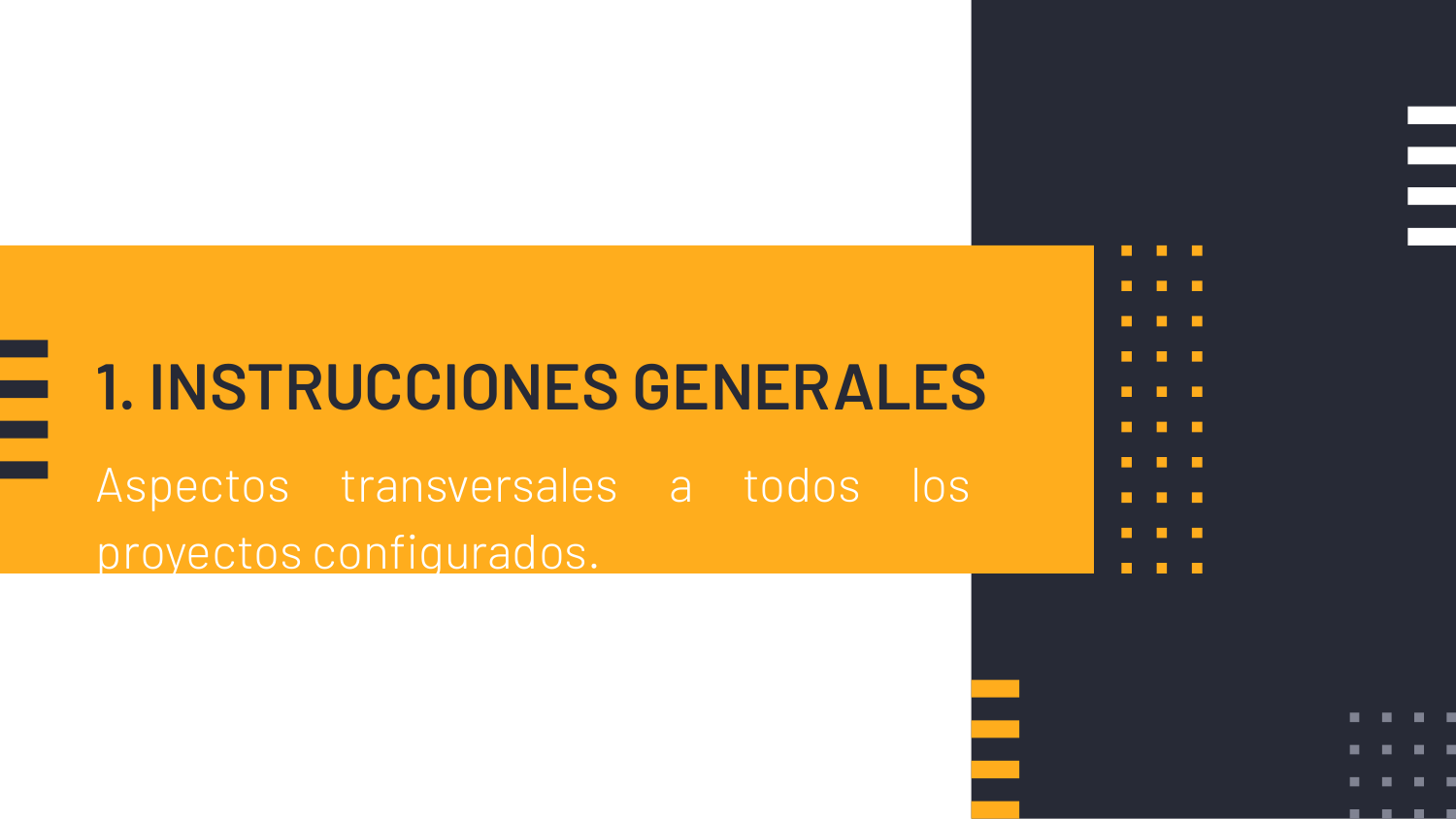

# 1. INSTRUCCIONES GENERALES
Aspectos transversales a todos los proyectos configurados.